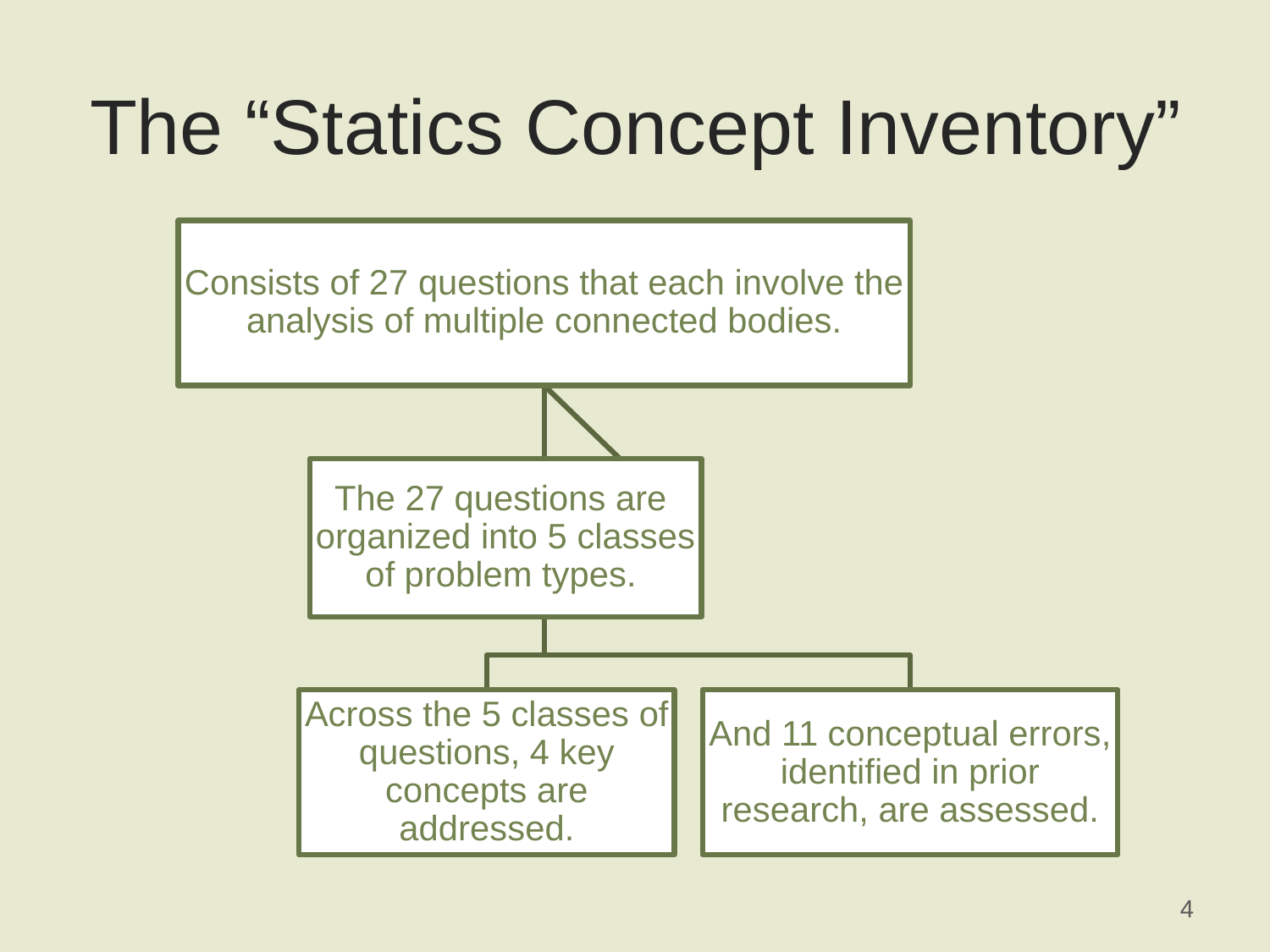

# The “Statics Concept Inventory”
Consists of 27 questions that each involve the analysis of multiple connected bodies.
Across the 5 classes of questions, 4 key concepts are addressed.
And 11 conceptual errors, identified in prior research, are assessed.
The 27 questions are  organized into 5 classes of problem types.
4